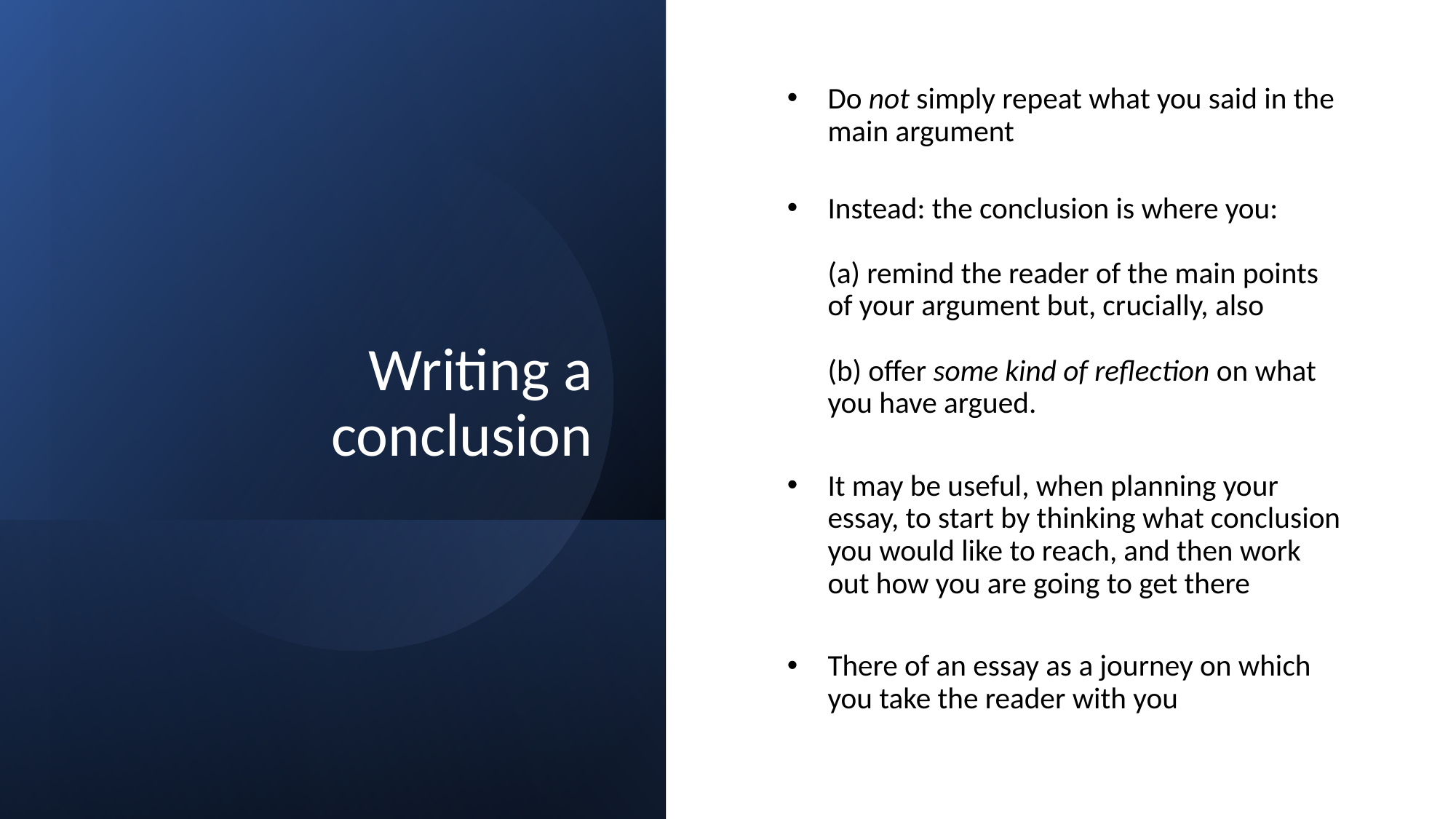

Writing a conclusion

Do not simply repeat what you said in the main argument
Instead: the conclusion is where you:
(a) remind the reader of the main points of your argument but, crucially, also
(b) offer some kind of reflection on what you have argued.

It may be useful, when planning your essay, to start by thinking what conclusion you would like to reach, and then work out how you are going to get there

There of an essay as a journey on which you take the reader with you